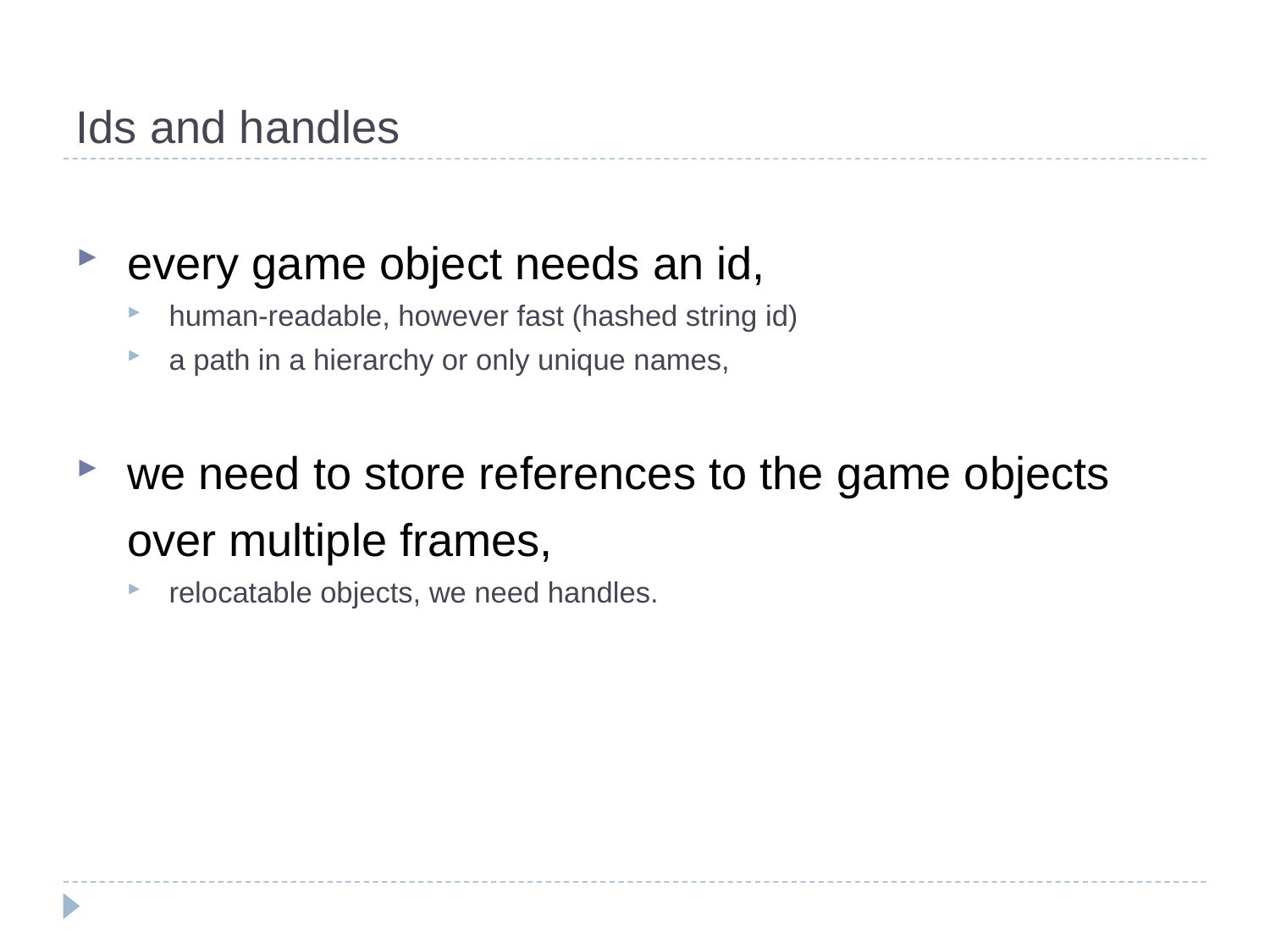

Ids and handles
# every game object needs an id,
human-readable, however fast (hashed string id)
a path in a hierarchy or only unique names,
we need to store references to the game objects over multiple frames,
relocatable objects, we need handles.